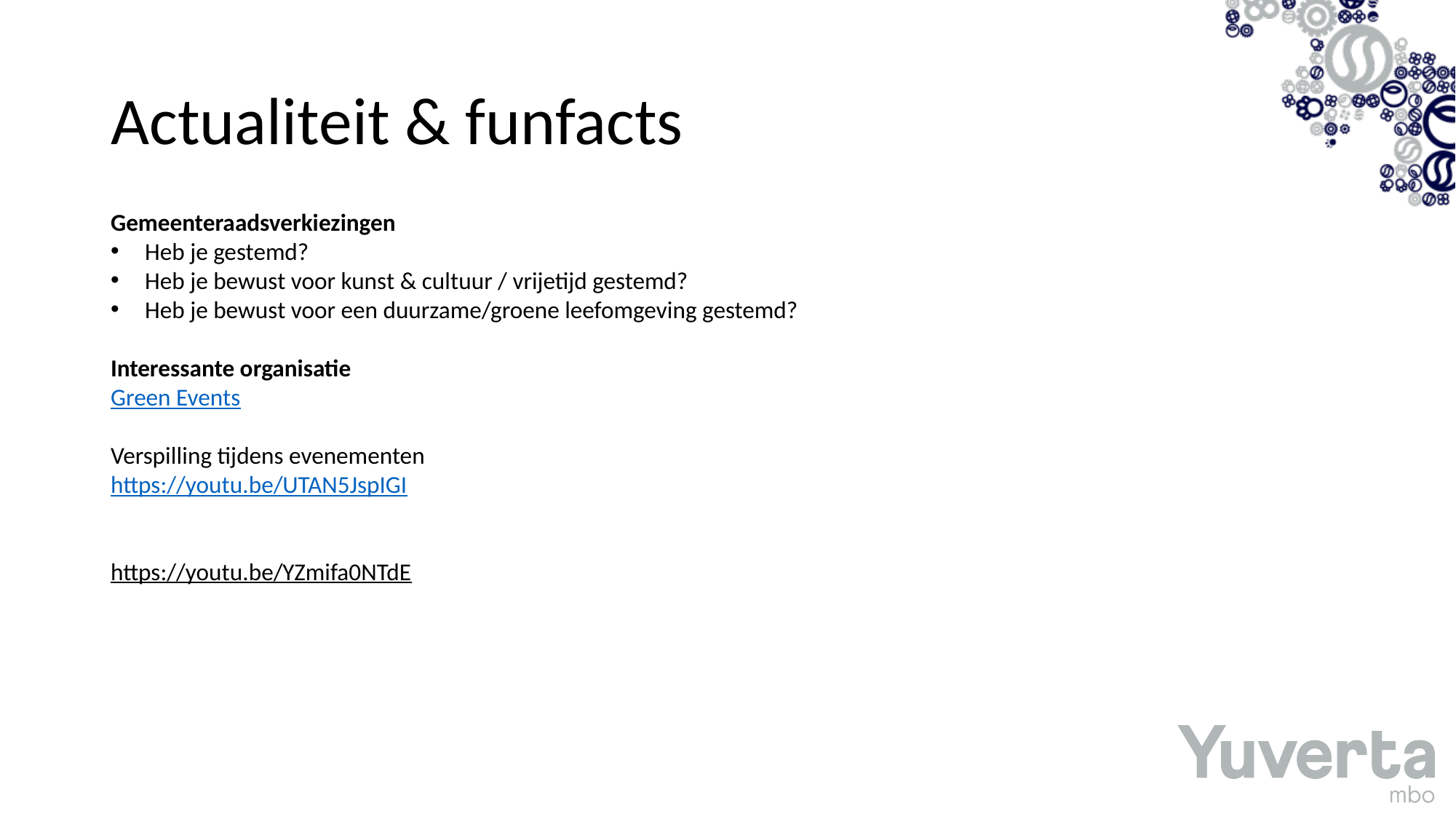

# Actualiteit & funfacts
Gemeenteraadsverkiezingen
Heb je gestemd?
Heb je bewust voor kunst & cultuur / vrijetijd gestemd?
Heb je bewust voor een duurzame/groene leefomgeving gestemd?

Interessante organisatie
Green Events

Verspilling tijdens evenementen
https://youtu.be/UTAN5JspIGI

https://youtu.be/YZmifa0NTdE